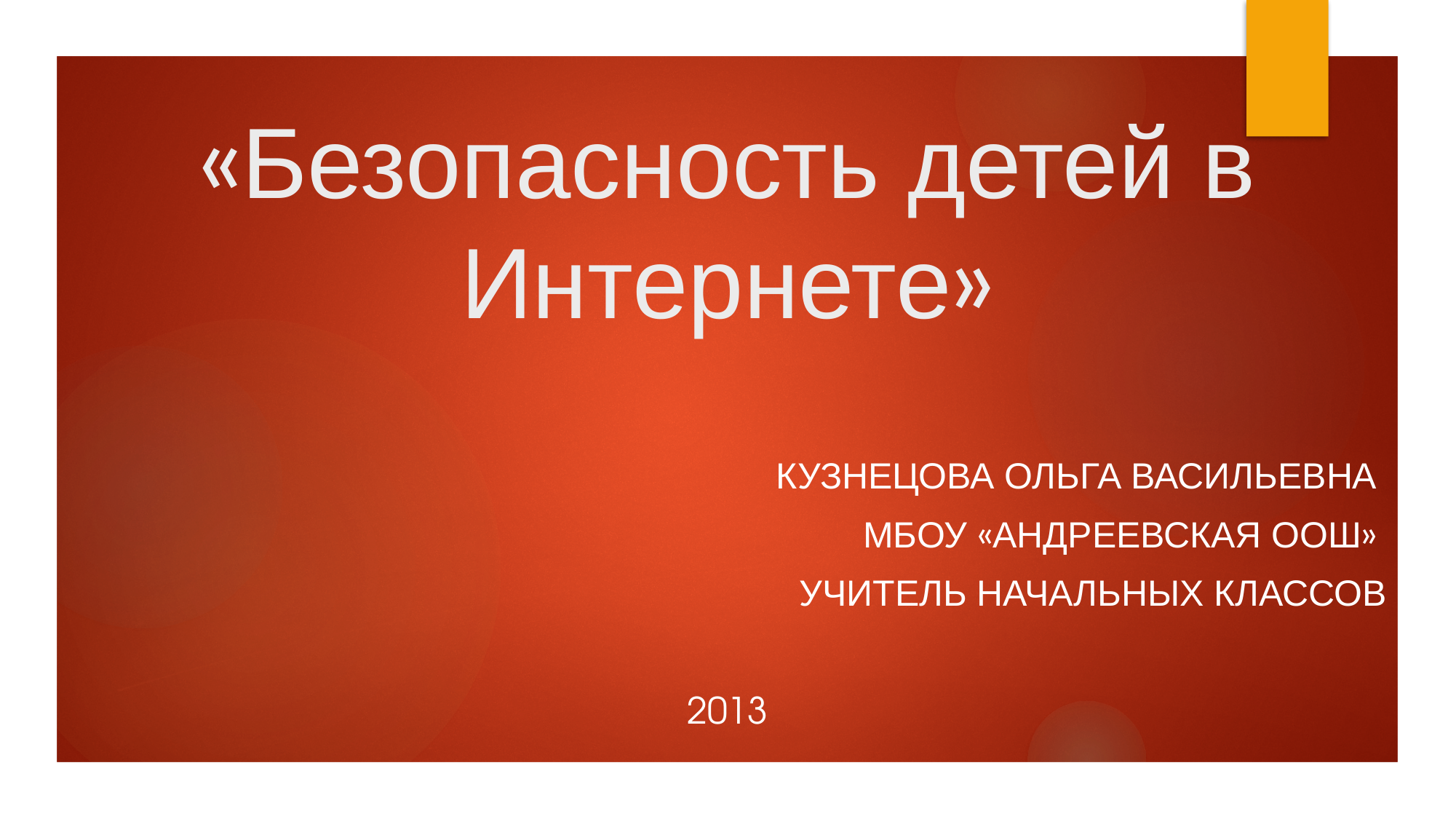

# «Безопасность детей в Интернете»
Кузнецова Ольга Васильевна
МБОУ «Андреевская ООШ»
учитель начальных классов

2013